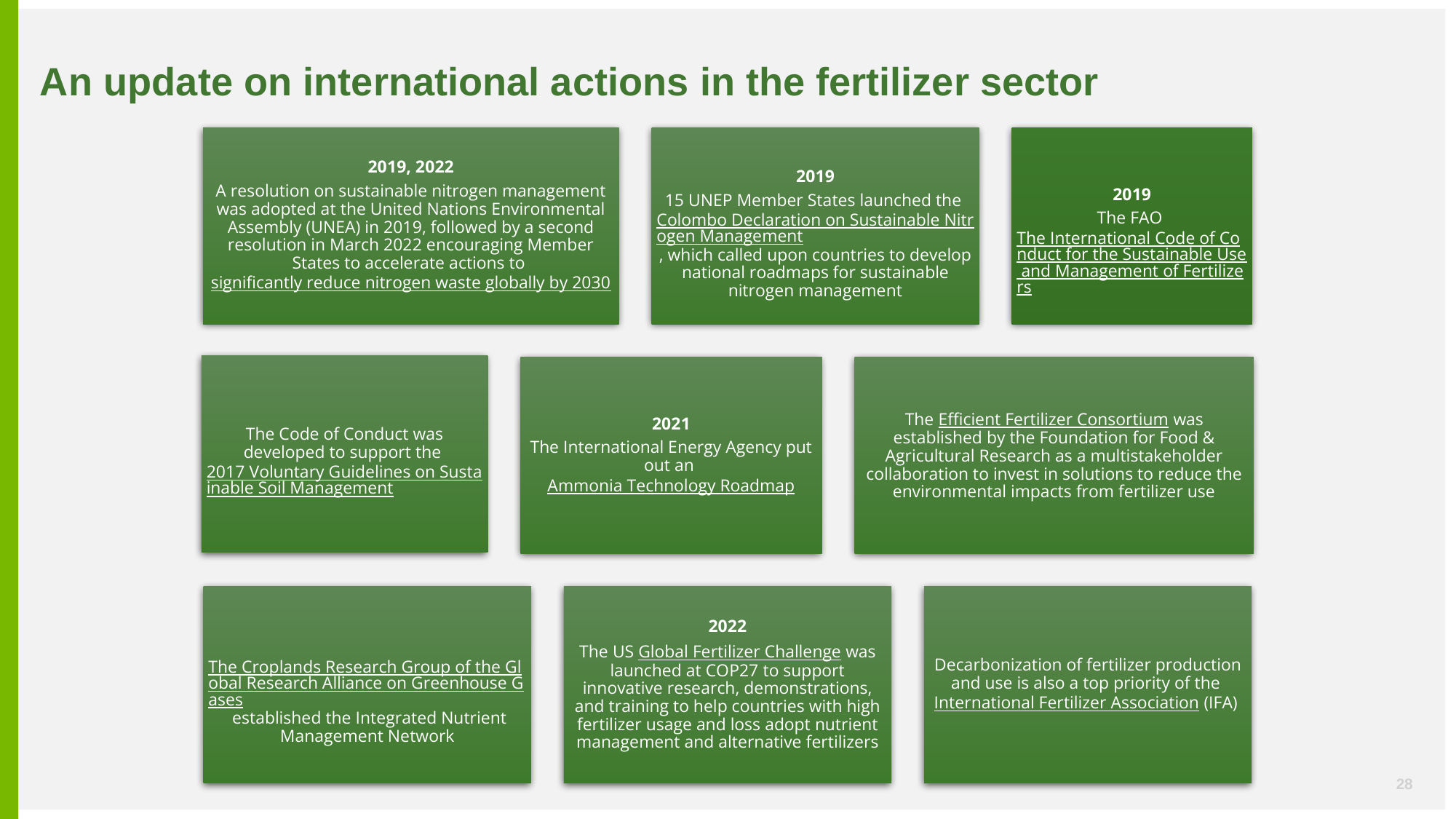

# An update on international actions in the fertilizer sector
2019, 2022
A resolution on sustainable nitrogen management was adopted at the United Nations Environmental Assembly (UNEA) in 2019, followed by a second resolution in March 2022 encouraging Member States to accelerate actions to significantly reduce nitrogen waste globally by 2030
2019
15 UNEP Member States launched the Colombo Declaration on Sustainable Nitrogen Management, which called upon countries to develop national roadmaps for sustainable nitrogen management
2019
The FAO The International Code of Conduct for the Sustainable Use and Management of Fertilizers
The Code of Conduct was developed to support the 2017 Voluntary Guidelines on Sustainable Soil Management
2021
The International Energy Agency put out an Ammonia Technology Roadmap
The Efficient Fertilizer Consortium was established by the Foundation for Food & Agricultural Research as a multistakeholder collaboration to invest in solutions to reduce the environmental impacts from fertilizer use
The Croplands Research Group of the Global Research Alliance on Greenhouse Gases established the Integrated Nutrient Management Network
2022
The US Global Fertilizer Challenge was launched at COP27 to support innovative research, demonstrations, and training to help countries with high fertilizer usage and loss adopt nutrient management and alternative fertilizers
Decarbonization of fertilizer production and use is also a top priority of the International Fertilizer Association (IFA)
28